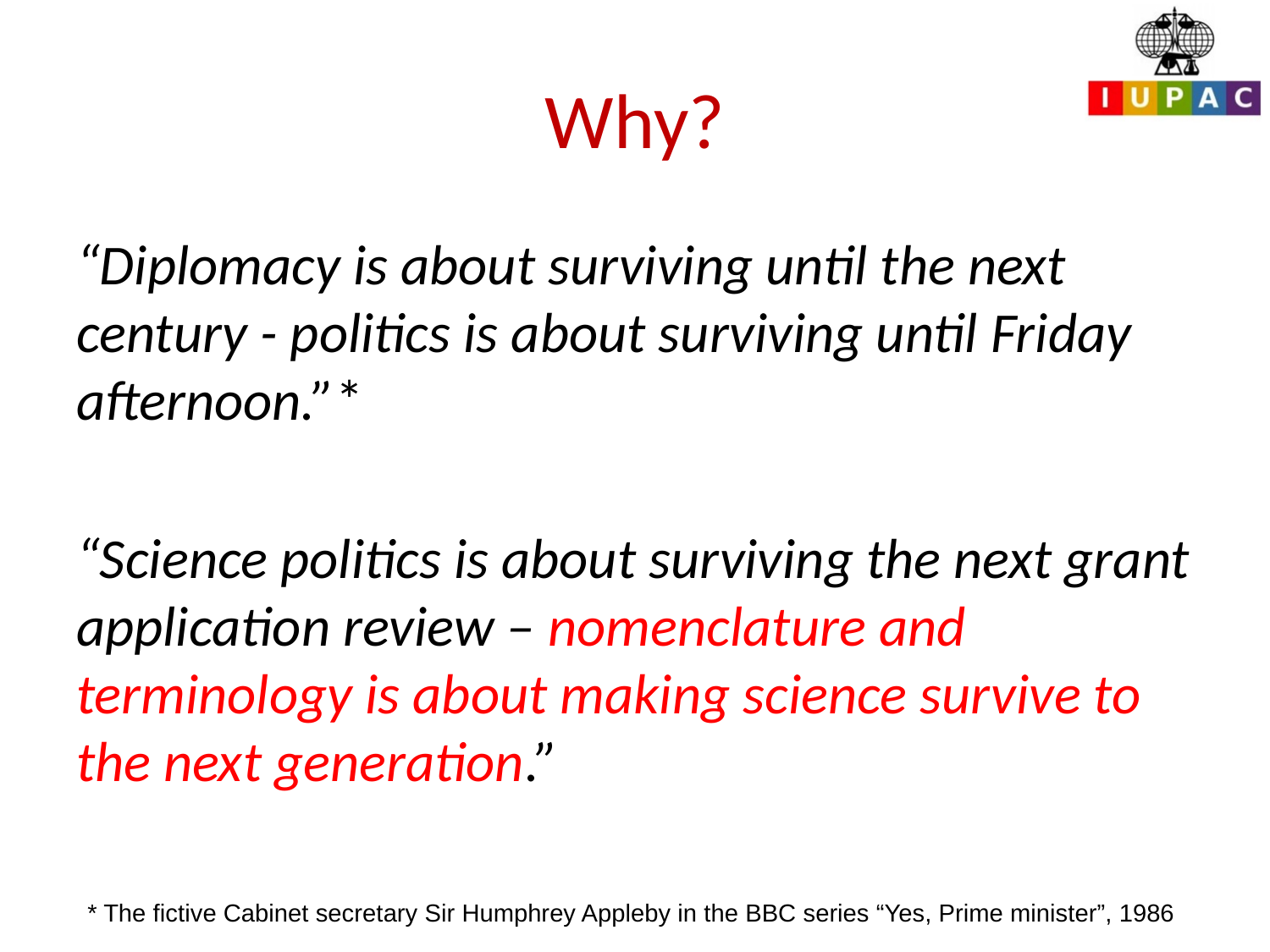

# Why?
“Diplomacy is about surviving until the next century - politics is about surviving until Friday afternoon.”*

“Science politics is about surviving the next grant application review – nomenclature and terminology is about making science survive to the next generation.”
* The fictive Cabinet secretary Sir Humphrey Appleby in the BBC series “Yes, Prime minister”, 1986